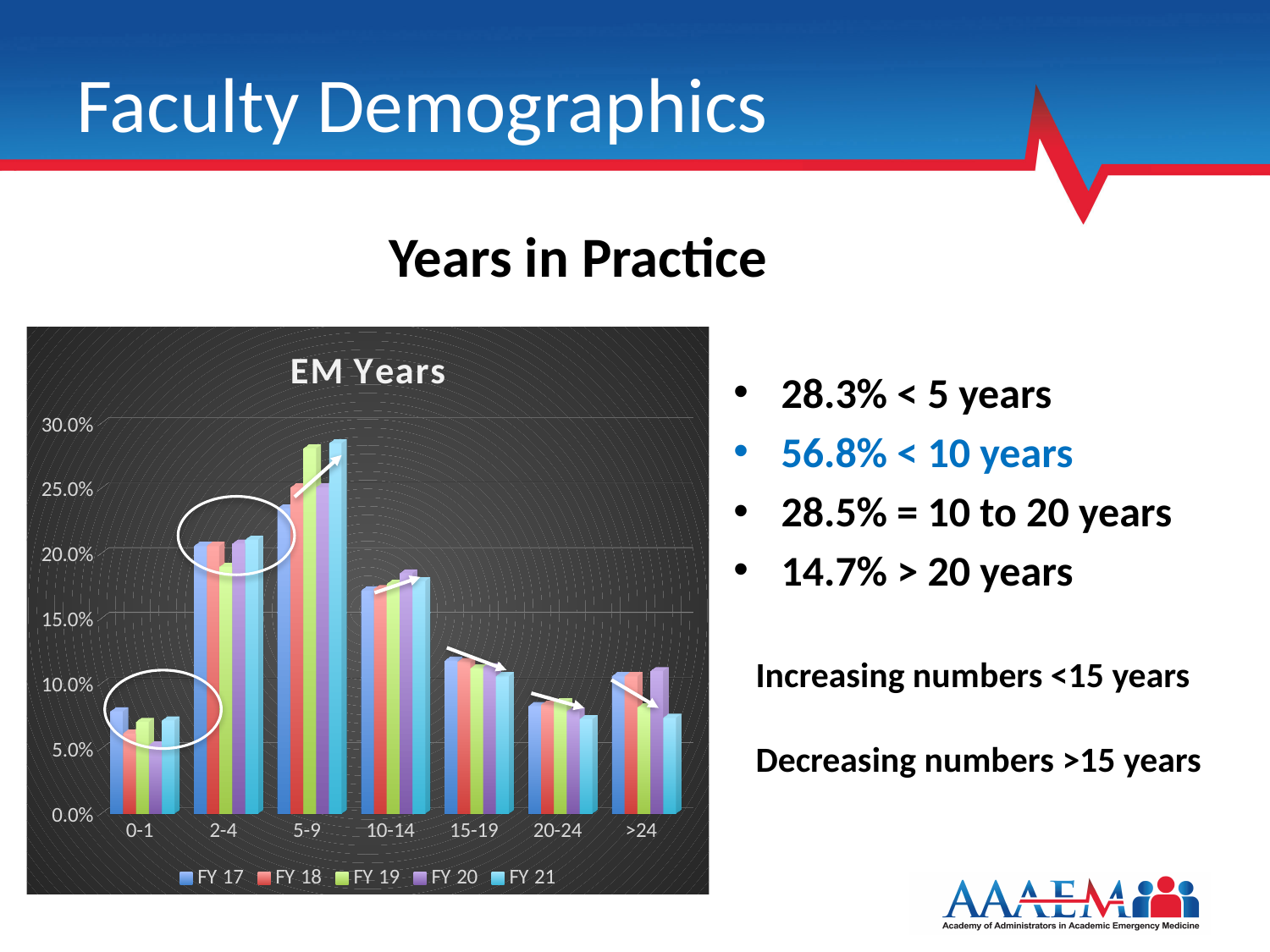

# Faculty Demographics
Years in Practice

[unsupported chart]

28.3% < 5 years
56.8% < 10 years
28.5% = 10 to 20 years
14.7% > 20 years

Increasing numbers <15 years

Decreasing numbers >15 years